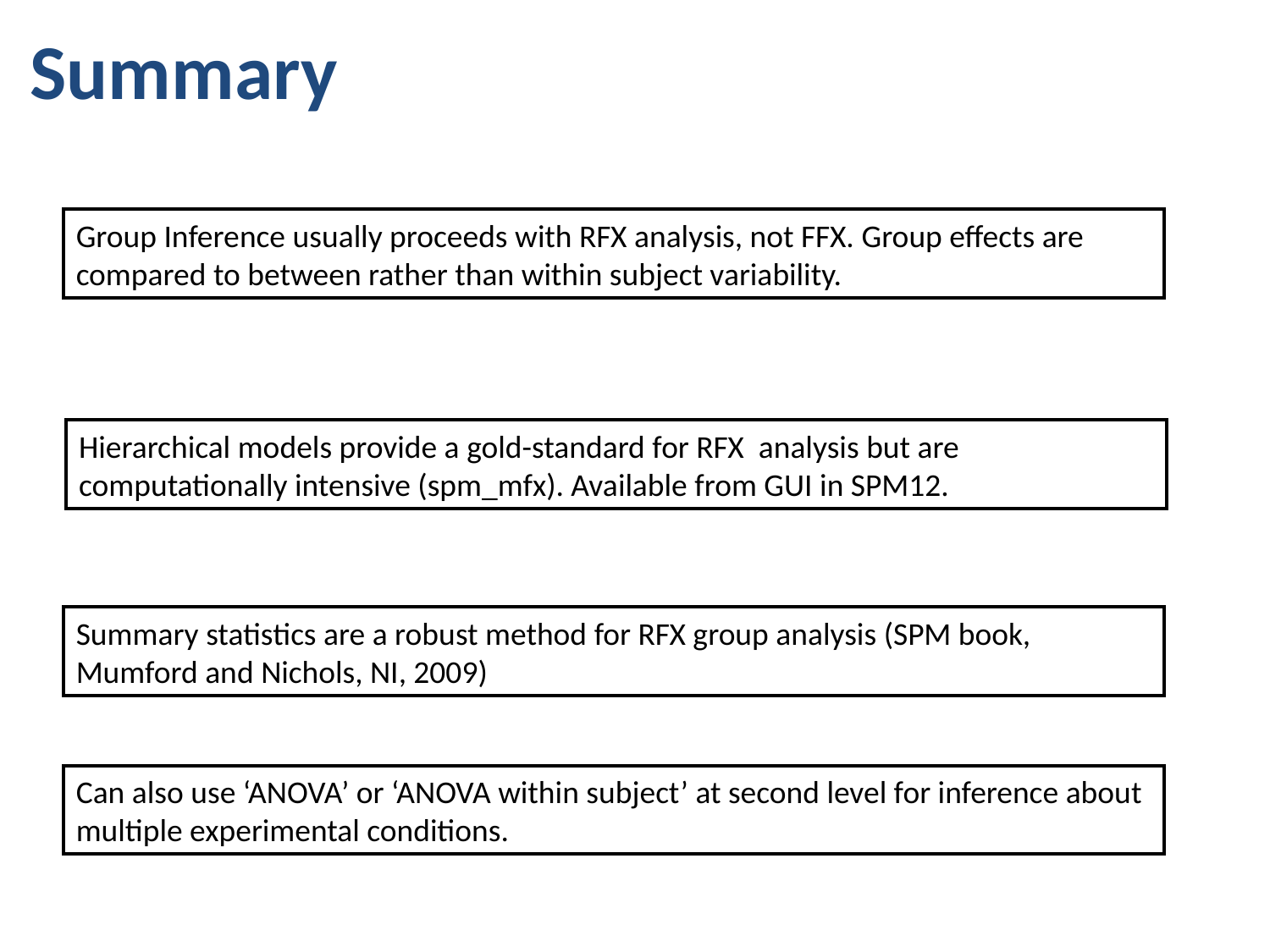

Summary
Group Inference usually proceeds with RFX analysis, not FFX. Group effects are compared to between rather than within subject variability.
Hierarchical models provide a gold-standard for RFX  analysis but are computationally intensive (spm_mfx). Available from GUI in SPM12.
Summary statistics are a robust method for RFX group analysis (SPM book, Mumford and Nichols, NI, 2009)
Can also use ‘ANOVA’ or ‘ANOVA within subject’ at second level for inference about multiple experimental conditions.